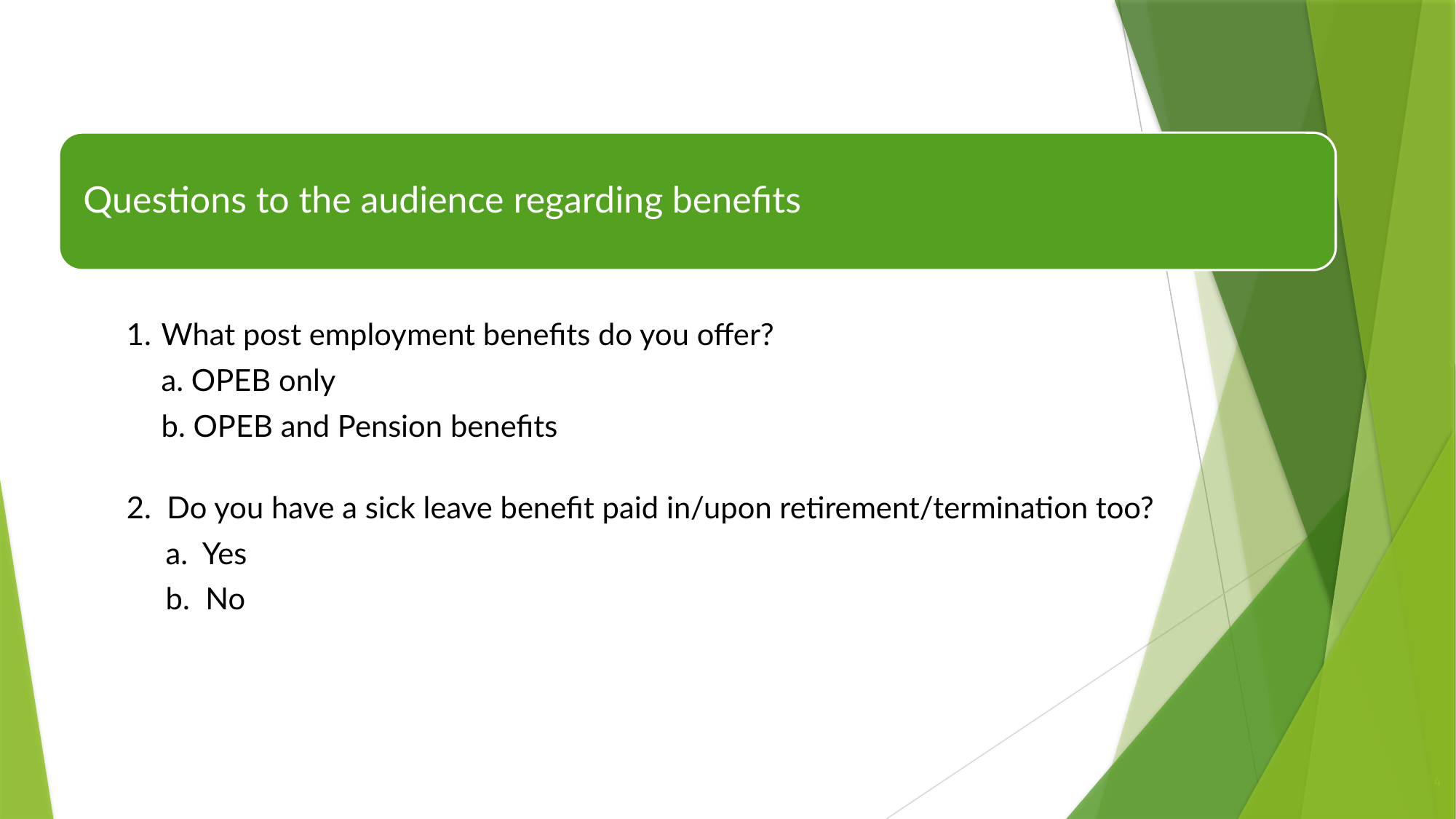

Questions to the audience regarding benefits

What post employment benefits do you offer?
	a. OPEB only
	b. OPEB and Pension benefits
2.  Do you have a sick leave benefit paid in/upon retirement/termination too?
     a.  Yes
     b.  No

4